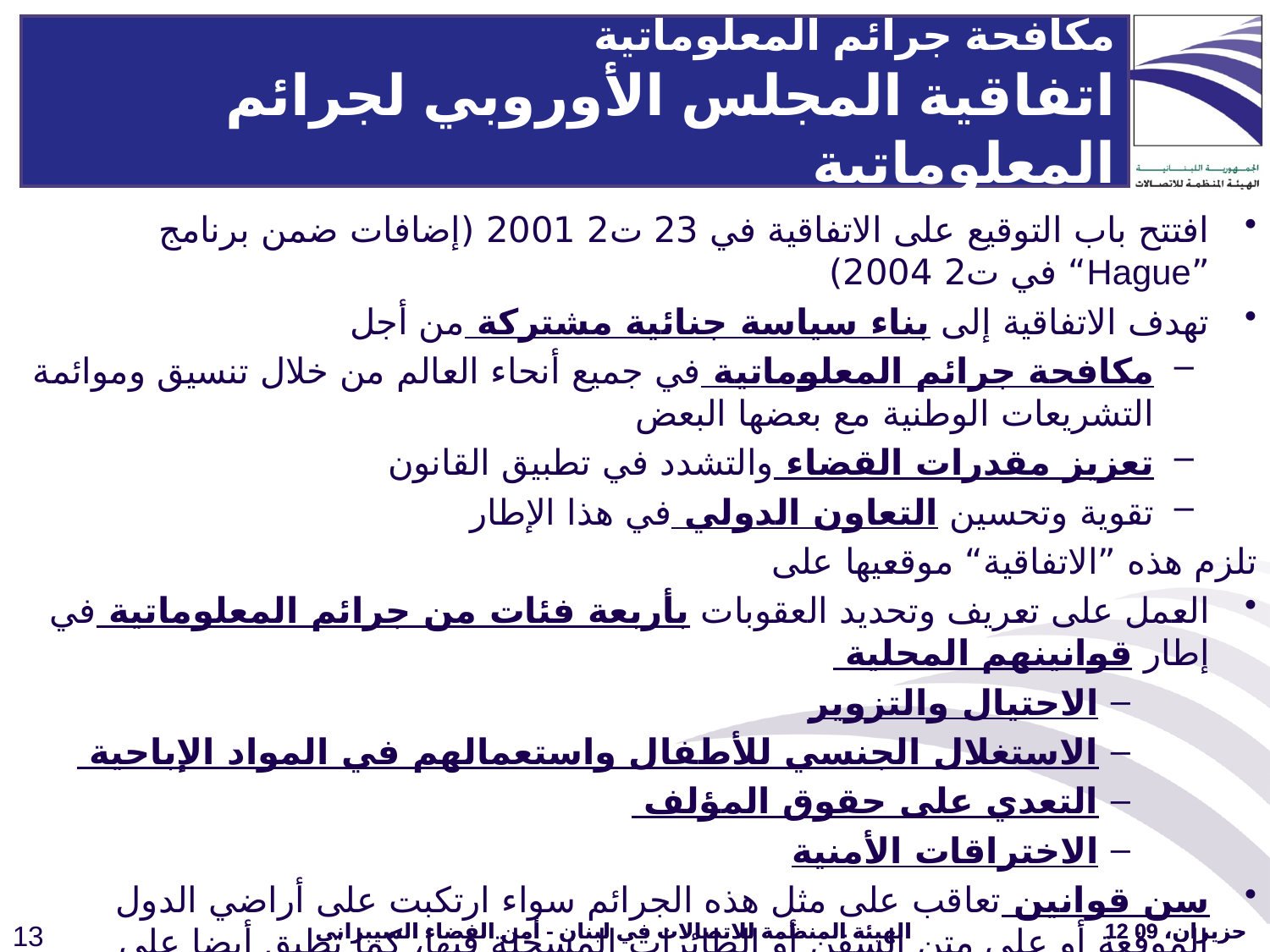

مكافحة جرائم المعلوماتية
اتفاقية المجلس الأوروبي لجرائم المعلوماتية
افتتح باب التوقيع على الاتفاقية في 23 ت2 2001 (إضافات ضمن برنامج ”Hague“ في ت2 2004)
تهدف الاتفاقية إلى بناء سياسة جنائية مشتركة من أجل
مكافحة جرائم المعلوماتية في جميع أنحاء العالم من خلال تنسيق وموائمة التشريعات الوطنية مع بعضها البعض
تعزيز مقدرات القضاء والتشدد في تطبيق القانون
تقوية وتحسين التعاون الدولي في هذا الإطار
تلزم هذه ”الاتفاقية“ موقعيها على
العمل على تعريف وتحديد العقوبات بأربعة فئات من جرائم المعلوماتية في إطار قوانينهم المحلية
الاحتيال والتزوير
الاستغلال الجنسي للأطفال واستعمالهم في المواد الإباحية
التعدي على حقوق المؤلف
الاختراقات الأمنية
سن قوانين تعاقب على مثل هذه الجرائم سواء ارتكبت على أراضي الدول الموقعة أو على متن السفن أو الطائرات المسجلة فيها، كما تطبق أيضا على رعاياها في الخارج